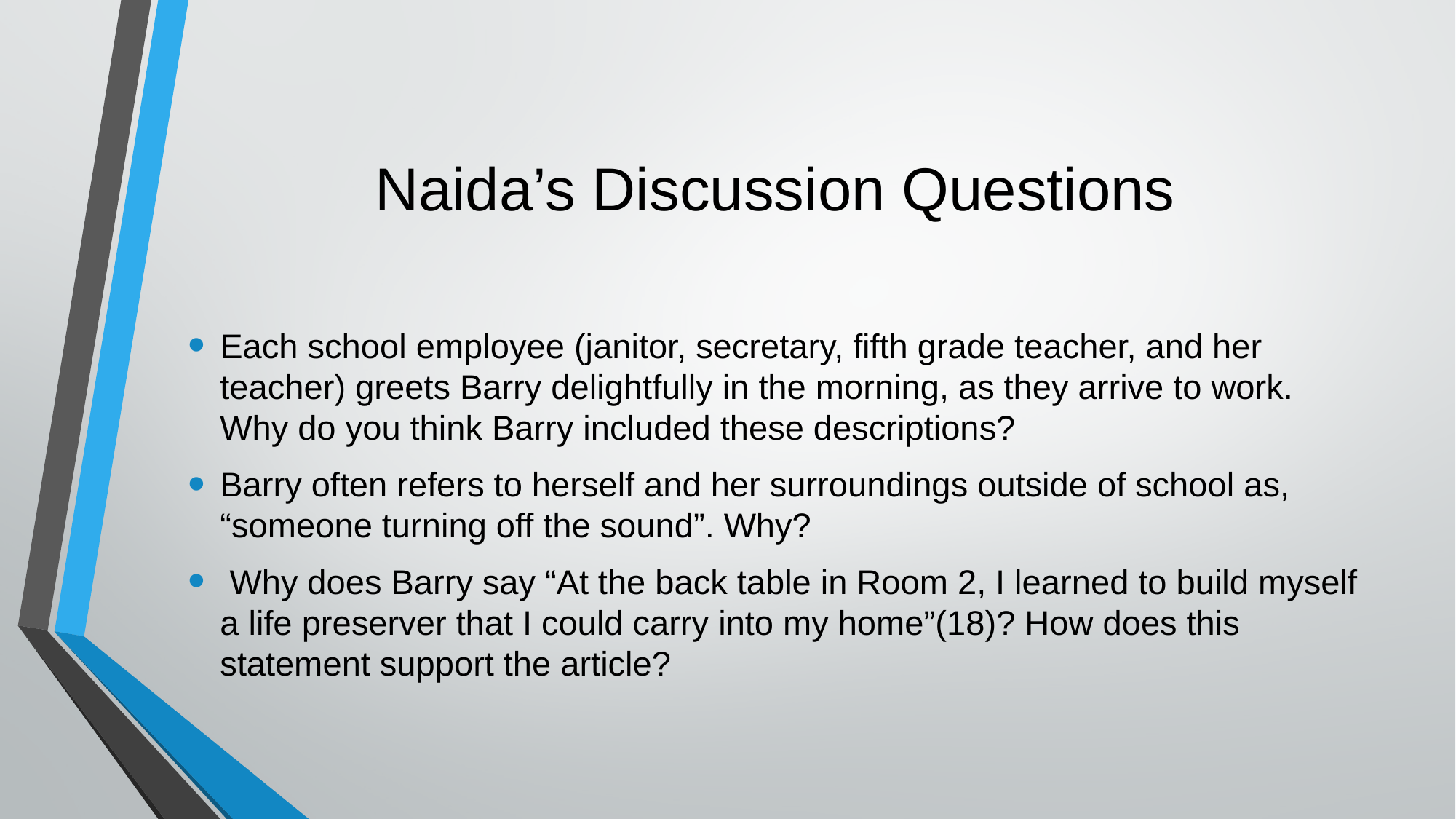

# Naida’s Discussion Questions
Each school employee (janitor, secretary, fifth grade teacher, and her teacher) greets Barry delightfully in the morning, as they arrive to work. Why do you think Barry included these descriptions?
Barry often refers to herself and her surroundings outside of school as, “someone turning off the sound”. Why?
 Why does Barry say “At the back table in Room 2, I learned to build myself a life preserver that I could carry into my home”(18)? How does this statement support the article?